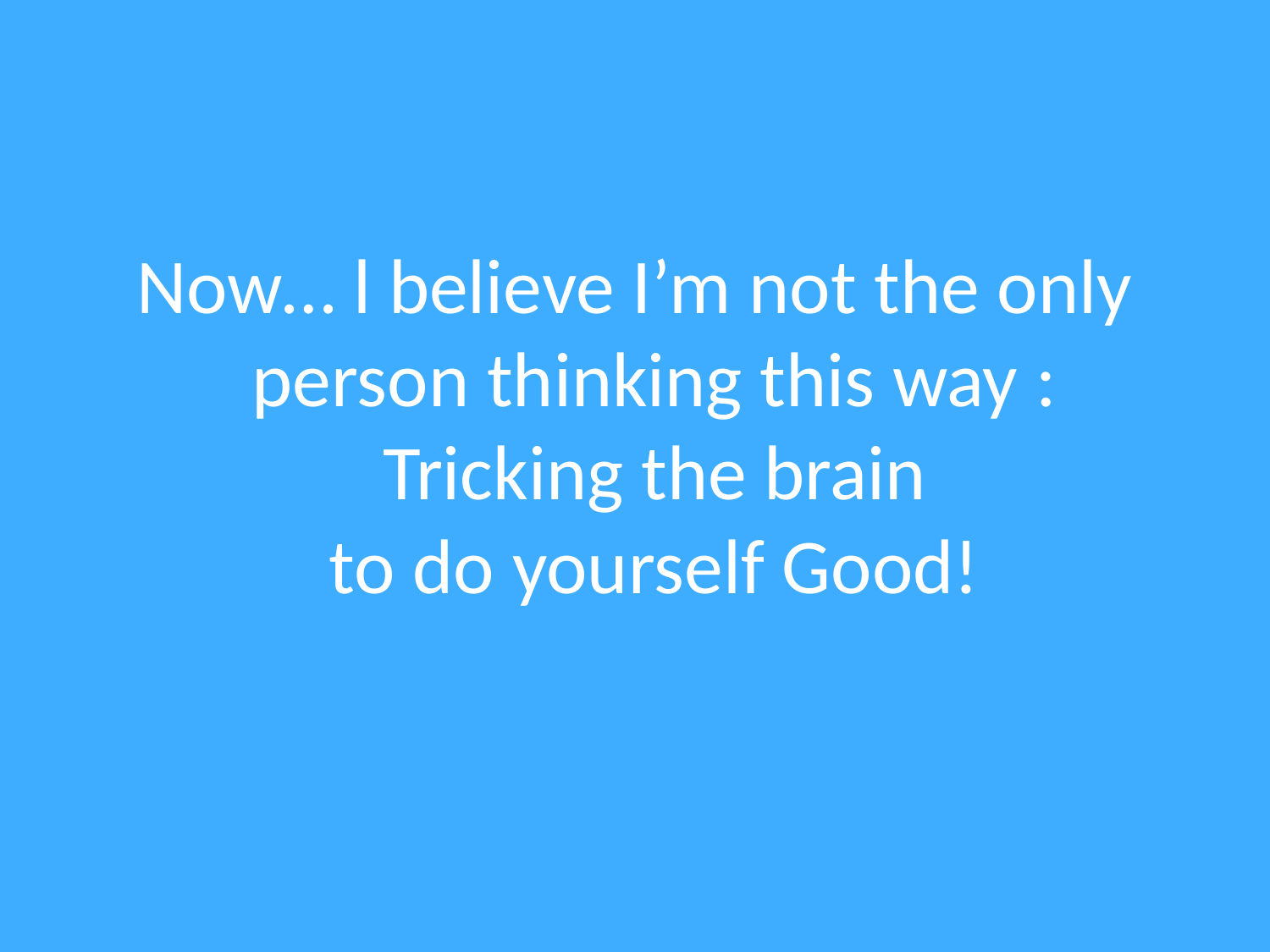

# Now… l believe I’m not the only person thinking this way : Tricking the brain to do yourself Good!